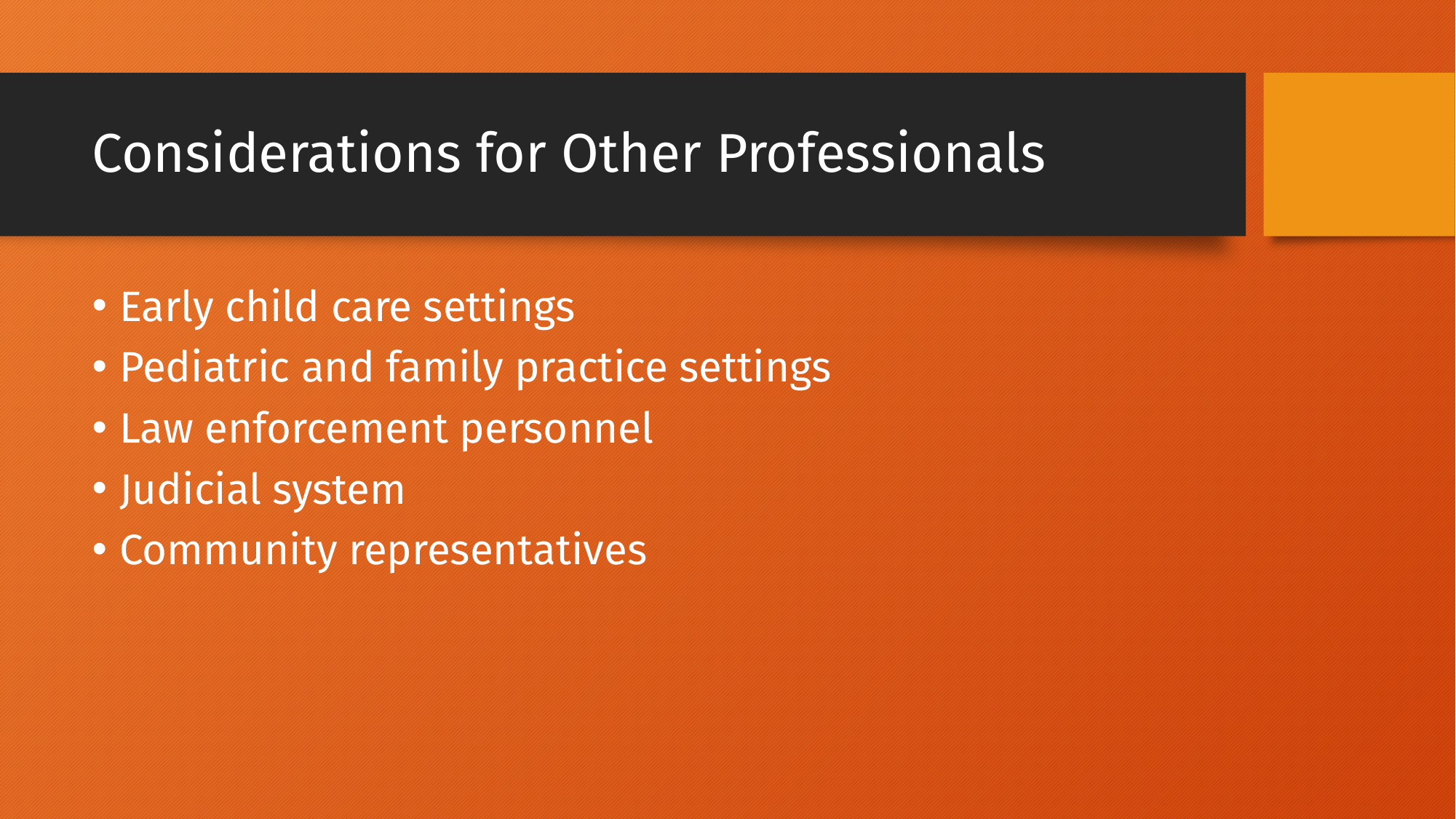

# Considerations for Other Professionals
Early child care settings
Pediatric and family practice settings
Law enforcement personnel
Judicial system
Community representatives